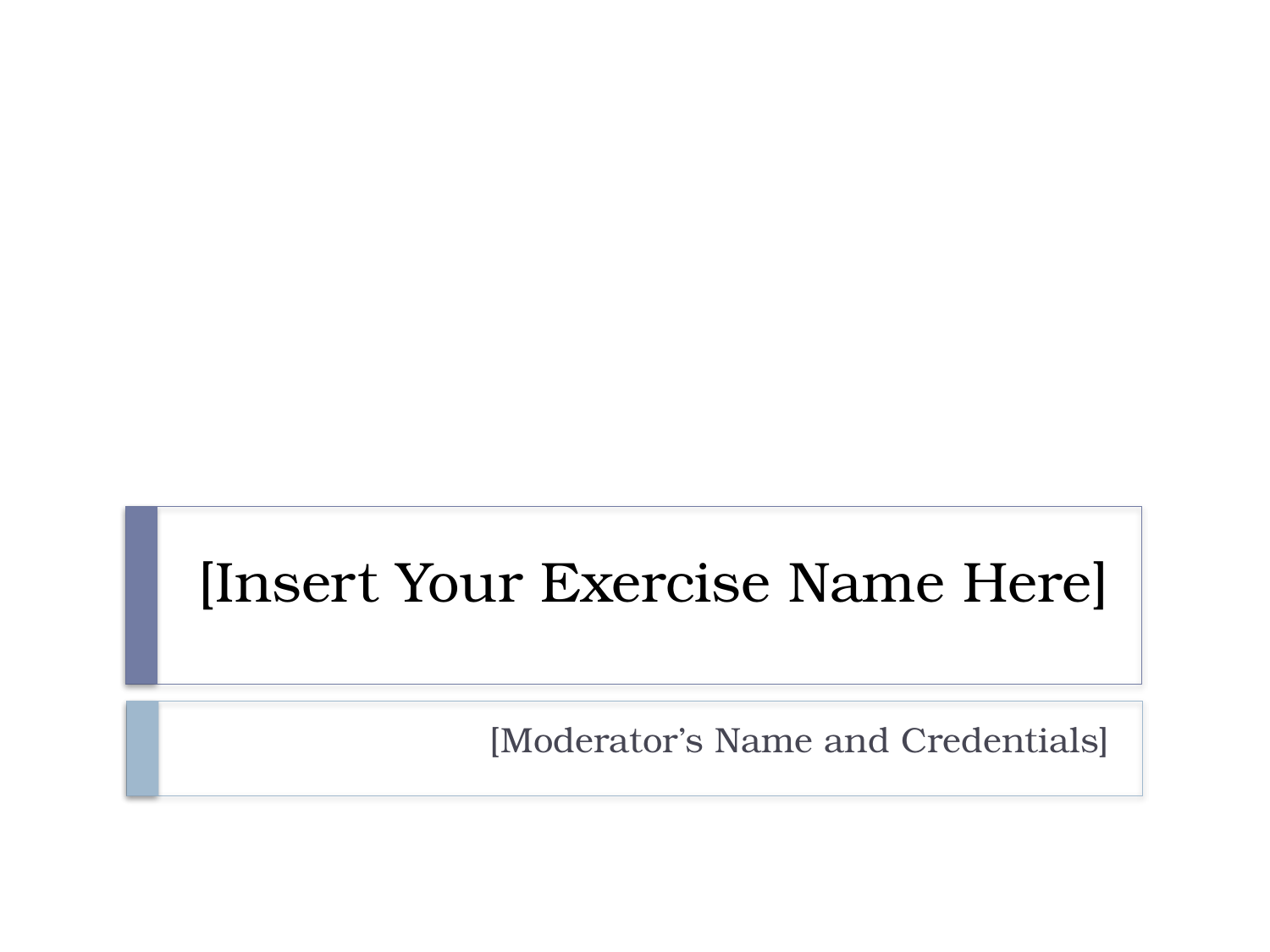

# [Insert Your Exercise Name Here]
[Moderator’s Name and Credentials]